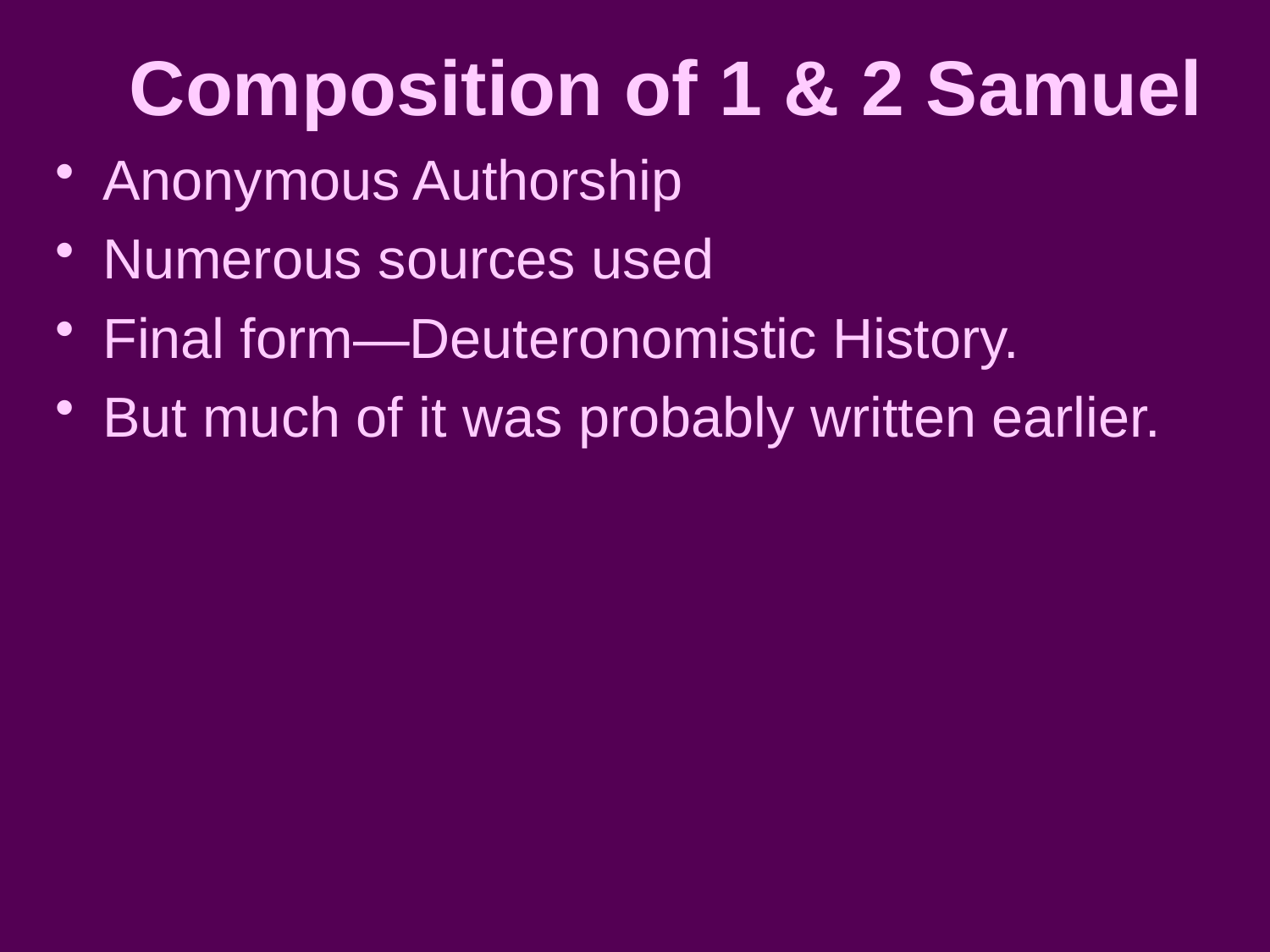

# Composition of 1 & 2 Samuel
Anonymous Authorship
Numerous sources used
Final form—Deuteronomistic History.
But much of it was probably written earlier.